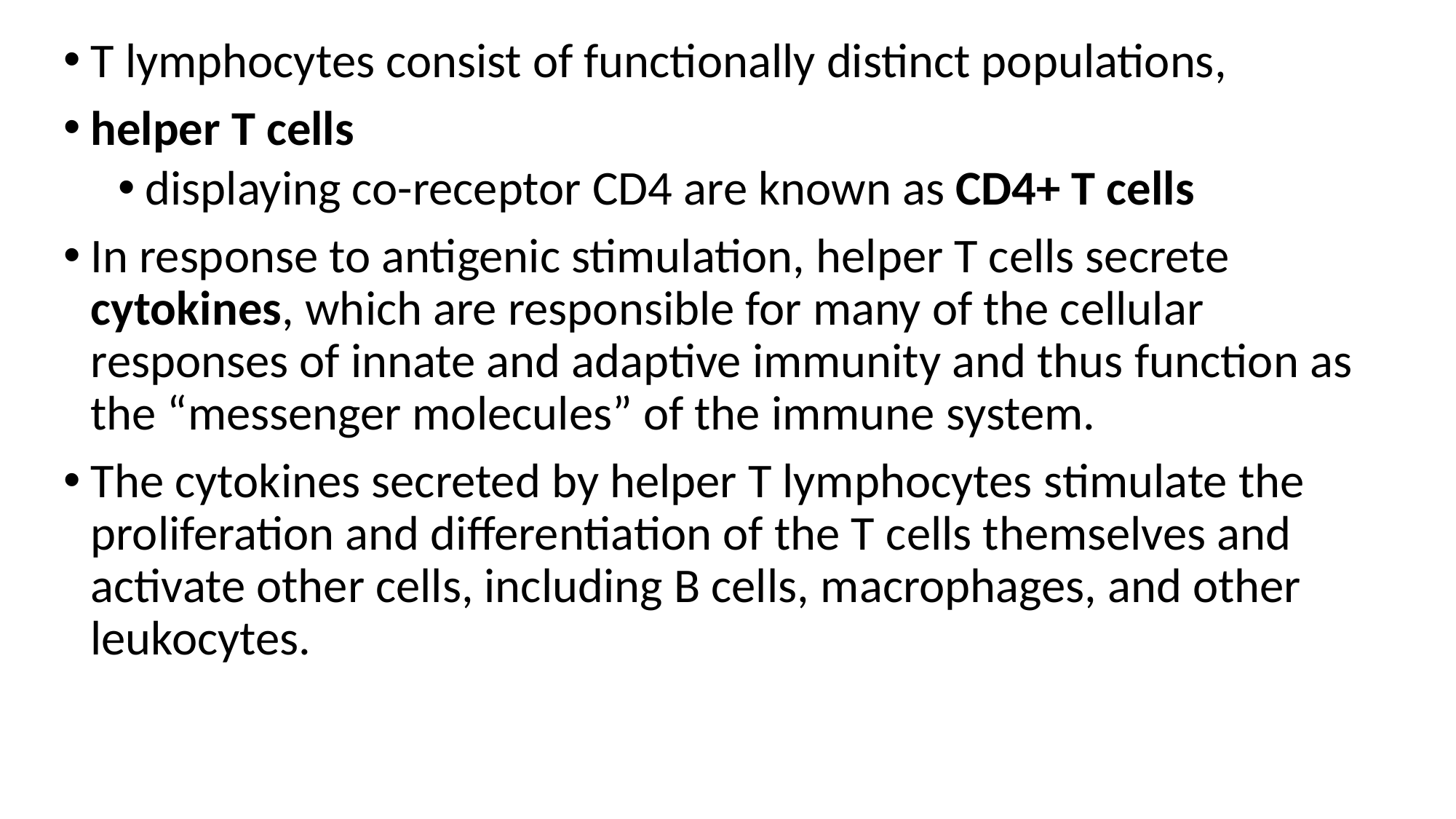

T lymphocytes consist of functionally distinct populations,
helper T cells
displaying co-receptor CD4 are known as CD4+ T cells
In response to antigenic stimulation, helper T cells secrete cytokines, which are responsible for many of the cellular responses of innate and adaptive immunity and thus function as the “messenger molecules” of the immune system.
The cytokines secreted by helper T lymphocytes stimulate the proliferation and differentiation of the T cells themselves and activate other cells, including B cells, macrophages, and other leukocytes.